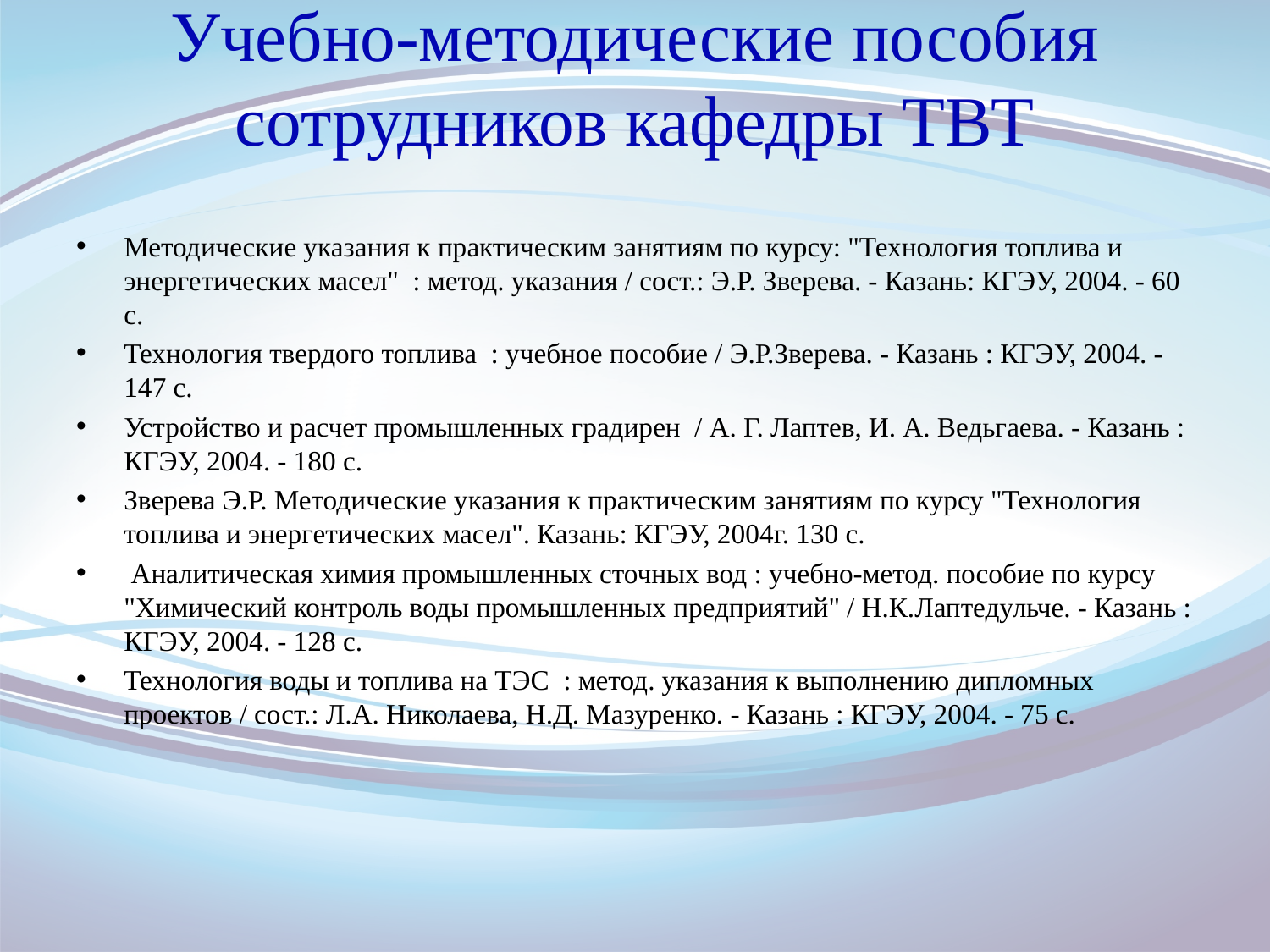

# Учебно-методические пособия сотрудников кафедры ТВТ
Методические указания к практическим занятиям по курсу: "Технология топлива и энергетических масел"  : метод. указания / сост.: Э.Р. Зверева. - Казань: КГЭУ, 2004. - 60 с.
Технология твердого топлива  : учебное пособие / Э.Р.Зверева. - Казань : КГЭУ, 2004. - 147 с.
Устройство и расчет промышленных градирен  / А. Г. Лаптев, И. А. Ведьгаева. - Казань : КГЭУ, 2004. - 180 с.
Зверева Э.Р. Методические указания к практическим занятиям по курсу "Технология топлива и энергетических масел". Казань: КГЭУ, 2004г. 130 с.
 Аналитическая химия промышленных сточных вод : учебно-метод. пособие по курсу "Химический контроль воды промышленных предприятий" / Н.К.Лаптедульче. - Казань : КГЭУ, 2004. - 128 с.
Технология воды и топлива на ТЭС  : метод. указания к выполнению дипломных проектов / сост.: Л.А. Николаева, Н.Д. Мазуренко. - Казань : КГЭУ, 2004. - 75 с.